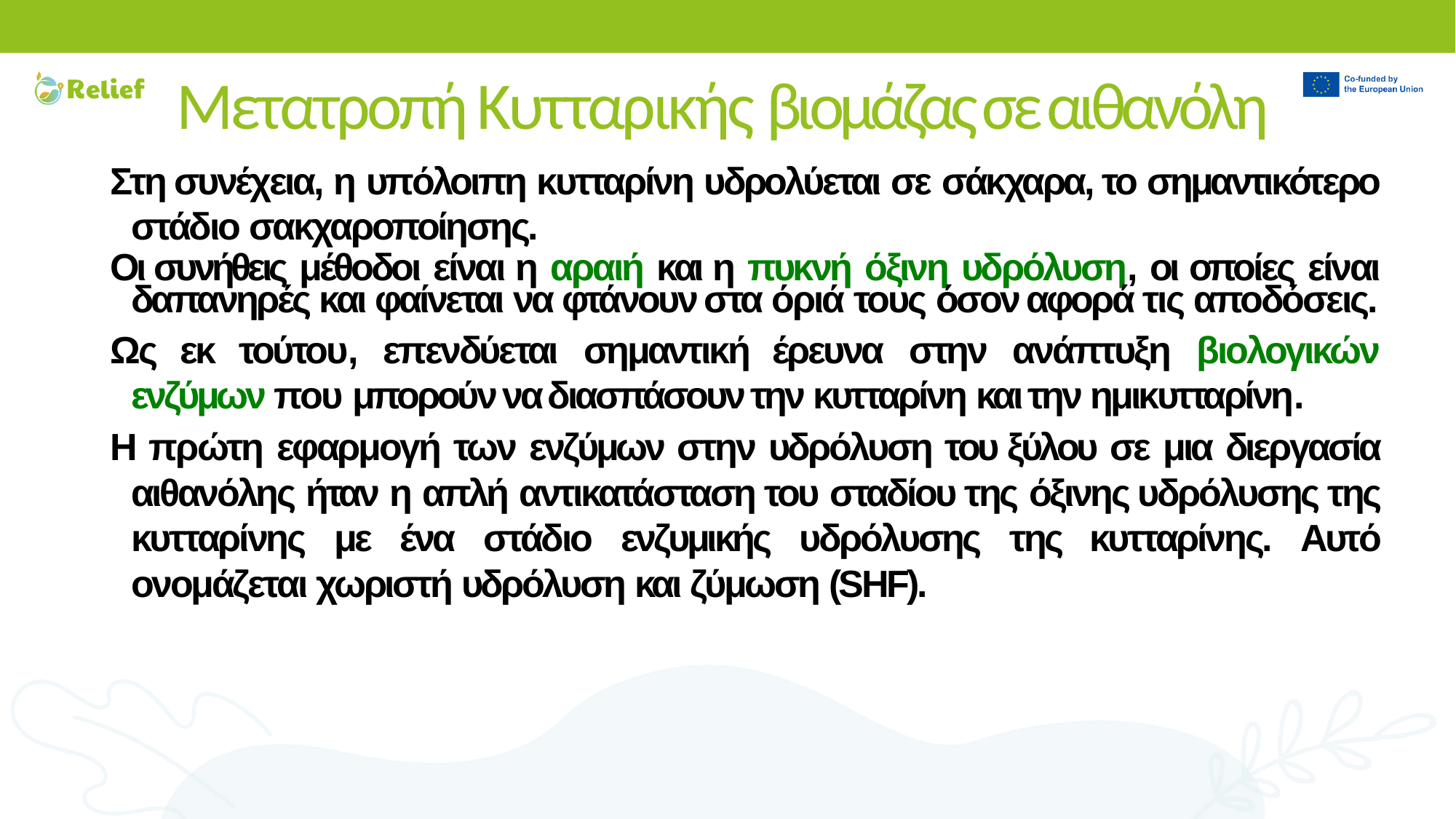

Μετατροπή Κυτταρικής βιομάζας σε αιθανόλη
Στη συνέχεια, η υπόλοιπη κυτταρίνη υδρολύεται σε σάκχαρα, το σημαντικότερο στάδιο σακχαροποίησης.
Οι συνήθεις μέθοδοι είναι η αραιή και η πυκνή όξινη υδρόλυση, οι οποίες είναι δαπανηρές και φαίνεται να φτάνουν στα όριά τους όσον αφορά τις αποδόσεις.
Ως εκ τούτου, επενδύεται σημαντική έρευνα στην ανάπτυξη βιολογικών ενζύμων που μπορούν να διασπάσουν την κυτταρίνη και την ημικυτταρίνη.
Η πρώτη εφαρμογή των ενζύμων στην υδρόλυση του ξύλου σε μια διεργασία αιθανόλης ήταν η απλή αντικατάσταση του σταδίου της όξινης υδρόλυσης της κυτταρίνης με ένα στάδιο ενζυμικής υδρόλυσης της κυτταρίνης. Αυτό ονομάζεται χωριστή υδρόλυση και ζύμωση (SHF).